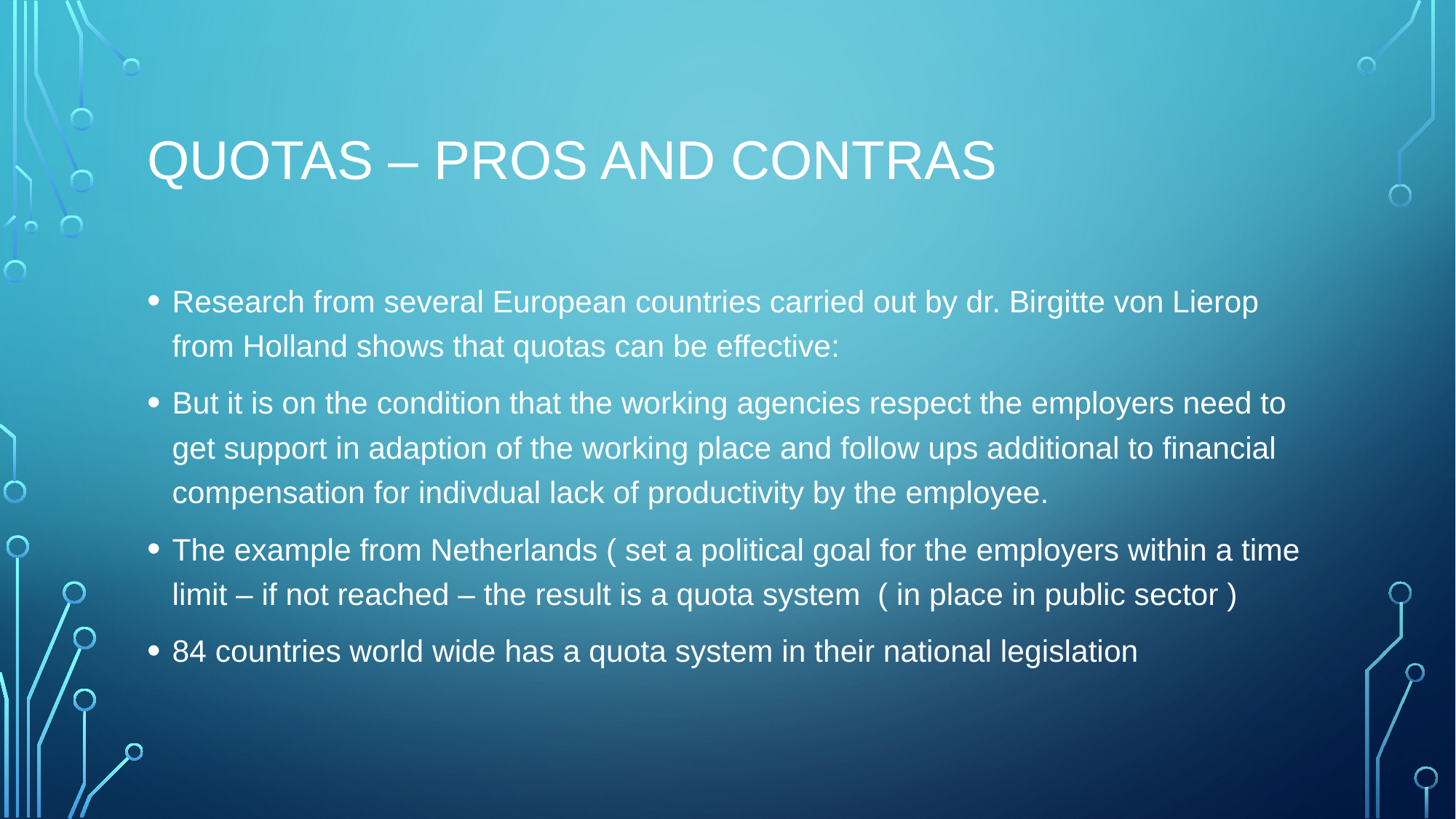

# Quotas – Pros and contras
Research from several European countries carried out by dr. Birgitte von Lierop from Holland shows that quotas can be effective:
But it is on the condition that the working agencies respect the employers need to get support in adaption of the working place and follow ups additional to financial compensation for indivdual lack of productivity by the employee.
The example from Netherlands ( set a political goal for the employers within a time limit – if not reached – the result is a quota system  ( in place in public sector )
84 countries world wide has a quota system in their national legislation